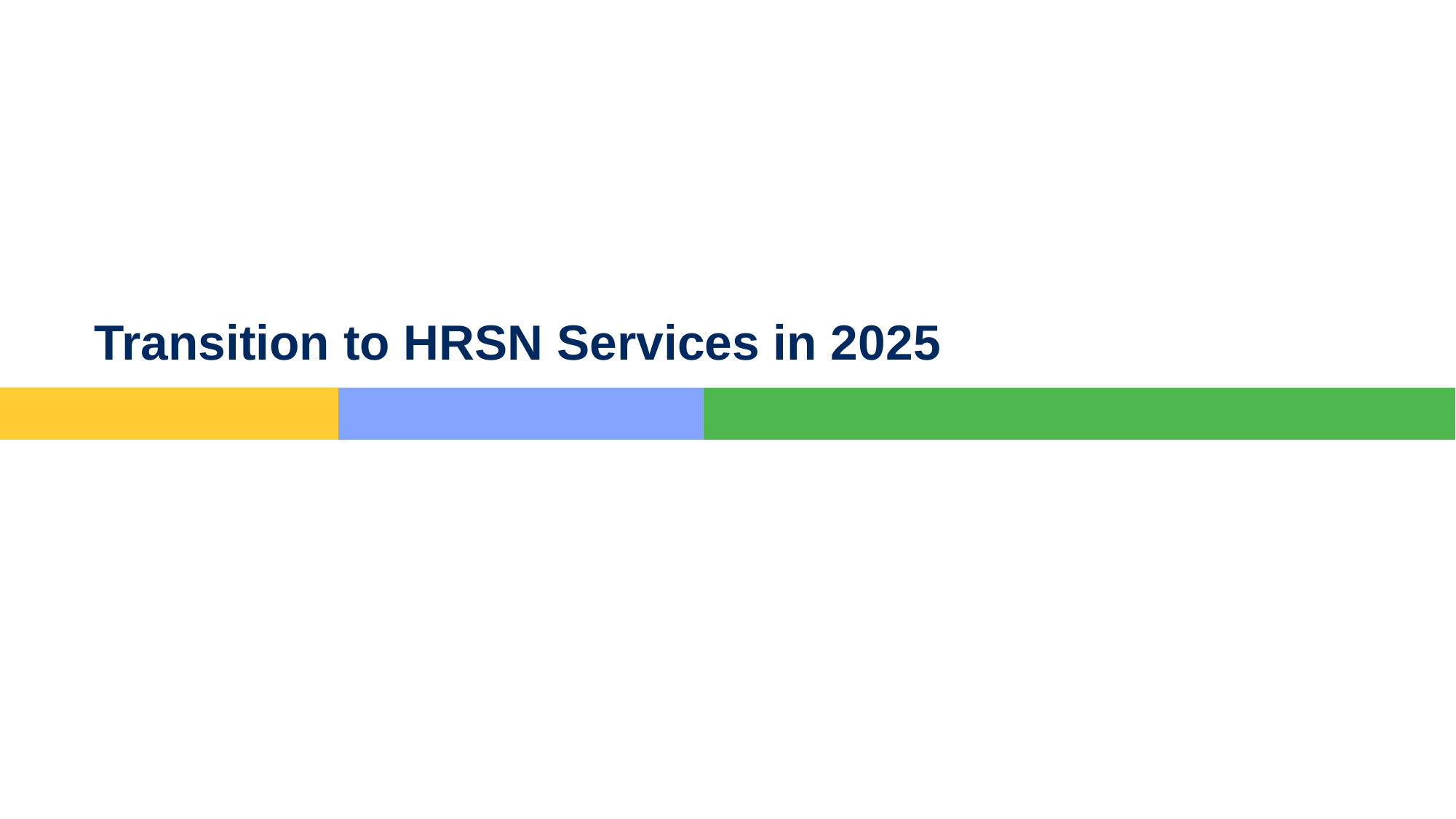

# Transition to HRSN Services in 2025